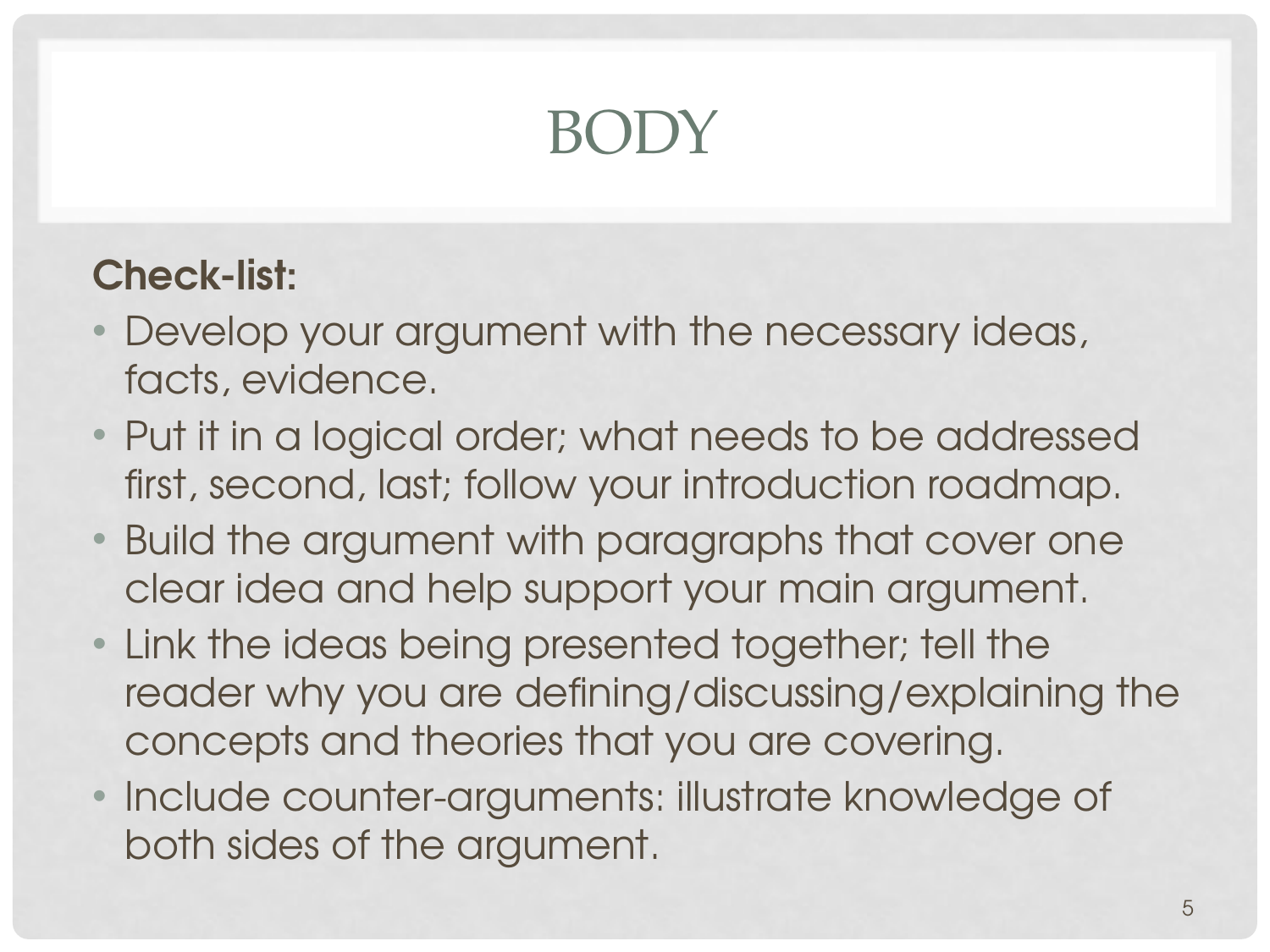

# body
Check-list:
Develop your argument with the necessary ideas, facts, evidence.
Put it in a logical order; what needs to be addressed first, second, last; follow your introduction roadmap.
Build the argument with paragraphs that cover one clear idea and help support your main argument.
Link the ideas being presented together; tell the reader why you are defining/discussing/explaining the concepts and theories that you are covering.
Include counter-arguments: illustrate knowledge of both sides of the argument.

5